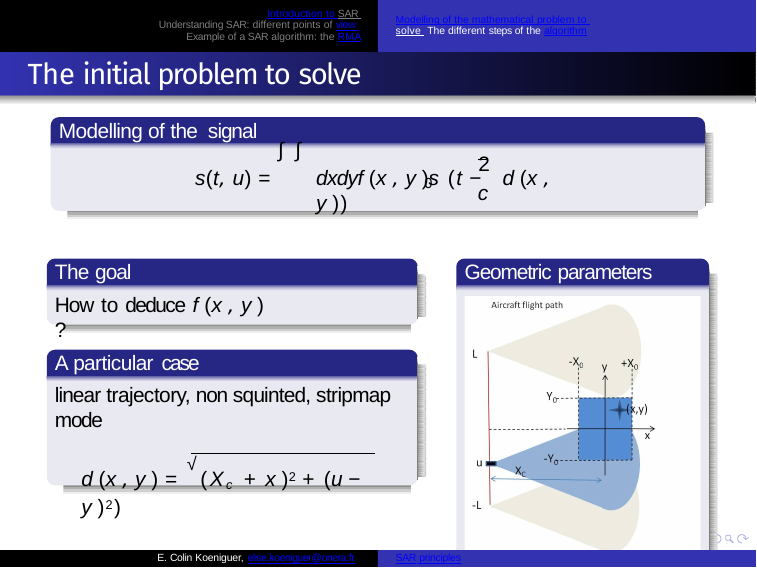

Introduction to SAR  Understanding SAR: different points of view  Example of a SAR algorithm: the RMA
Modelling of the mathematical problem to solve  The different steps of the algorithm
The initial problem to solve

Modelling of the signal

∫ ∫

2

s(t, u) =
dxdyf (x , y )s (t − d (x , y ))
0
c

The goal
Geometric parameters

How to deduce f (x , y ) ?

A particular case
linear trajectory, non squinted, stripmap  mode

d (x , y ) = √(Xc + x )2 + (u − y )2)

E. Colin Koeniguer, elise.koeniguer@onera.fr
SAR principles